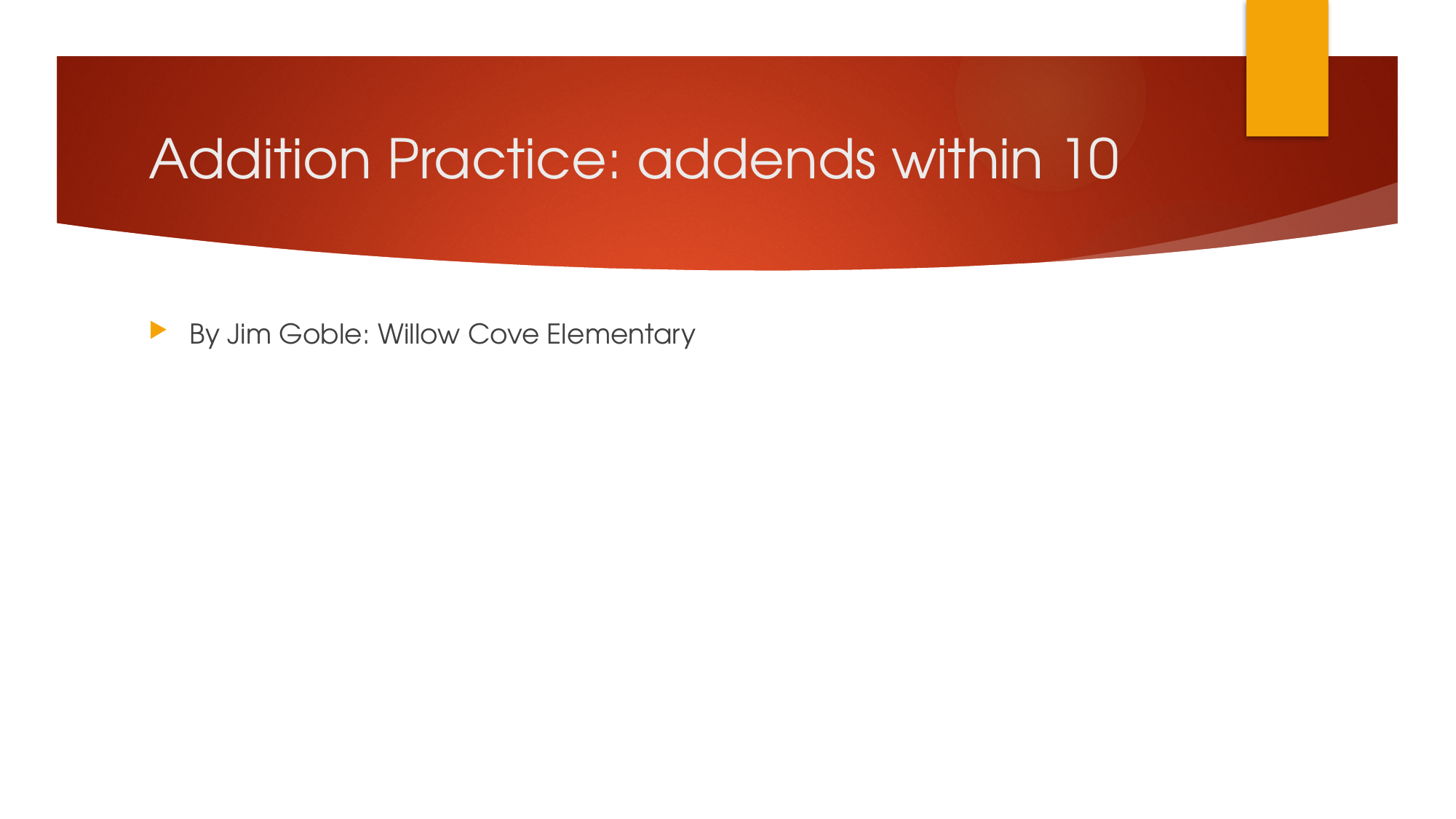

# Addition Practice: addends within 10
By Jim Goble: Willow Cove Elementary